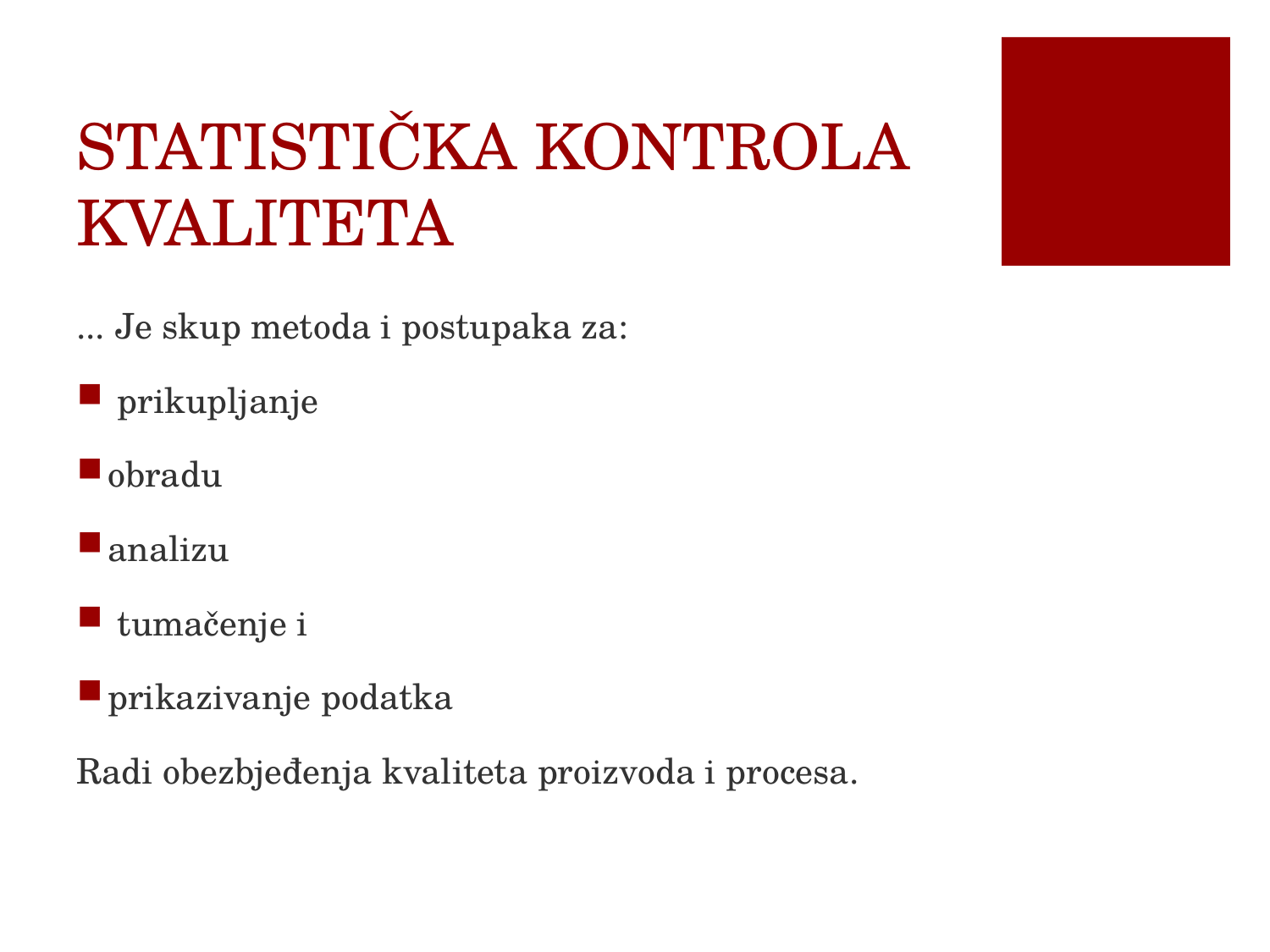

# STATISTIČKA KONTROLA KVALITETA
... Je skup metoda i postupaka za:
 prikupljanje
obradu
analizu
 tumačenje i
prikazivanje podatka
Radi obezbjeđenja kvaliteta proizvoda i procesa.